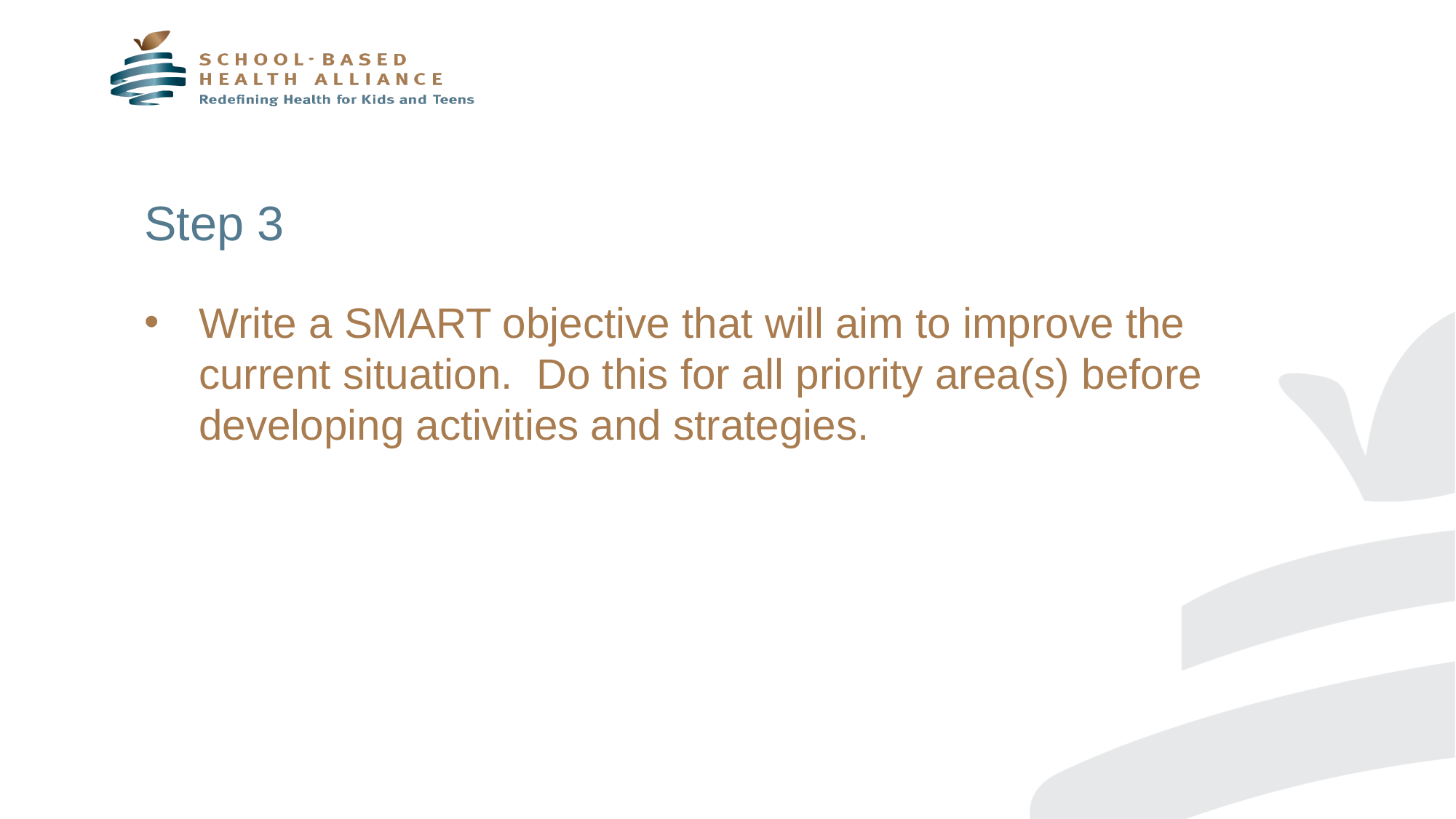

# Step 3
Write a SMART objective that will aim to improve the current situation.  Do this for all priority area(s) before developing activities and strategies.